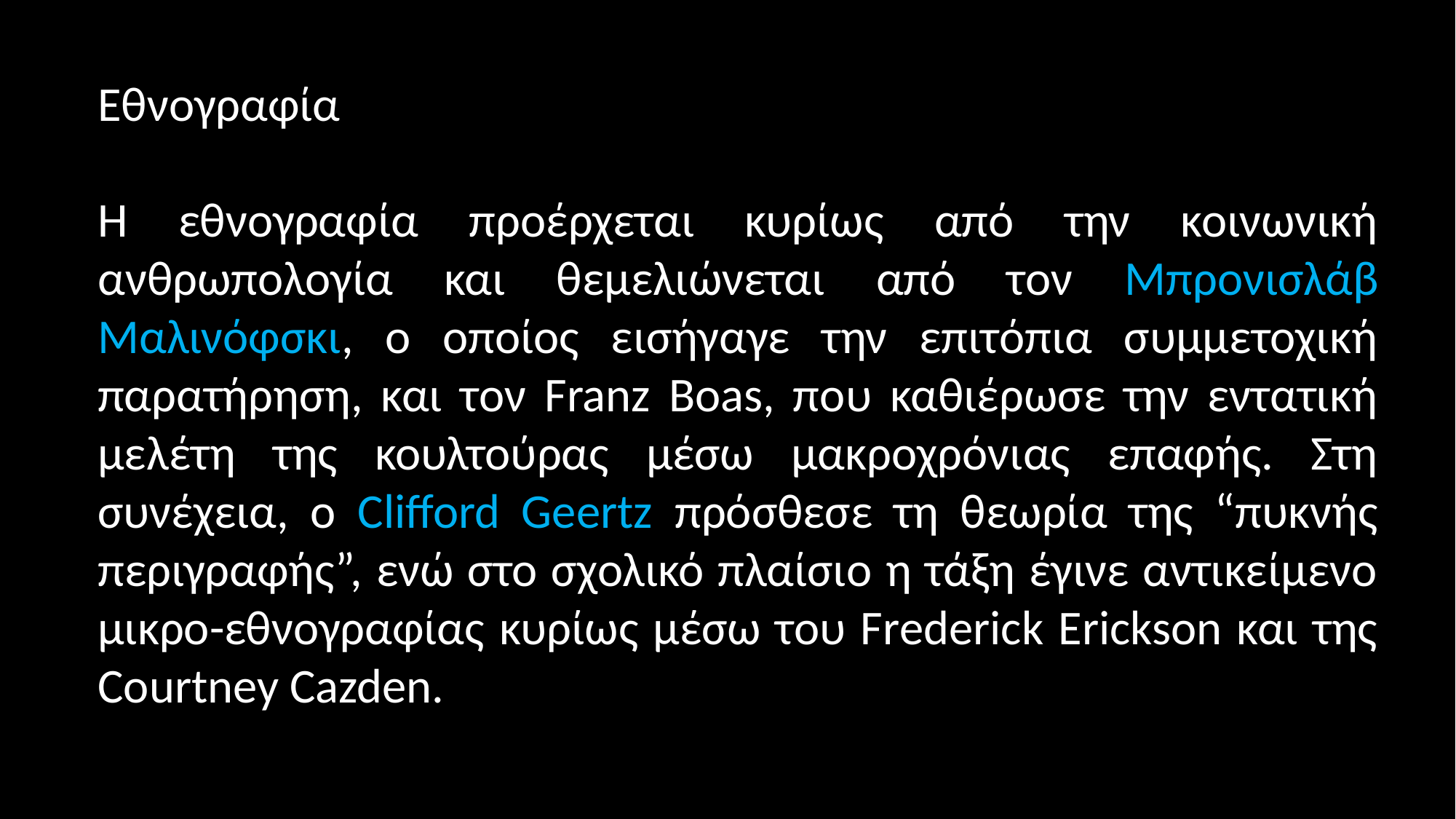

Εθνογραφία

Η εθνογραφία προέρχεται κυρίως από την κοινωνική ανθρωπολογία και θεμελιώνεται από τον Μπρονισλάβ Μαλινόφσκι, ο οποίος εισήγαγε την επιτόπια συμμετοχική παρατήρηση, και τον Franz Boas, που καθιέρωσε την εντατική μελέτη της κουλτούρας μέσω μακροχρόνιας επαφής. Στη συνέχεια, ο Clifford Geertz πρόσθεσε τη θεωρία της “πυκνής περιγραφής”, ενώ στο σχολικό πλαίσιο η τάξη έγινε αντικείμενο μικρο-εθνογραφίας κυρίως μέσω του Frederick Erickson και της Courtney Cazden.